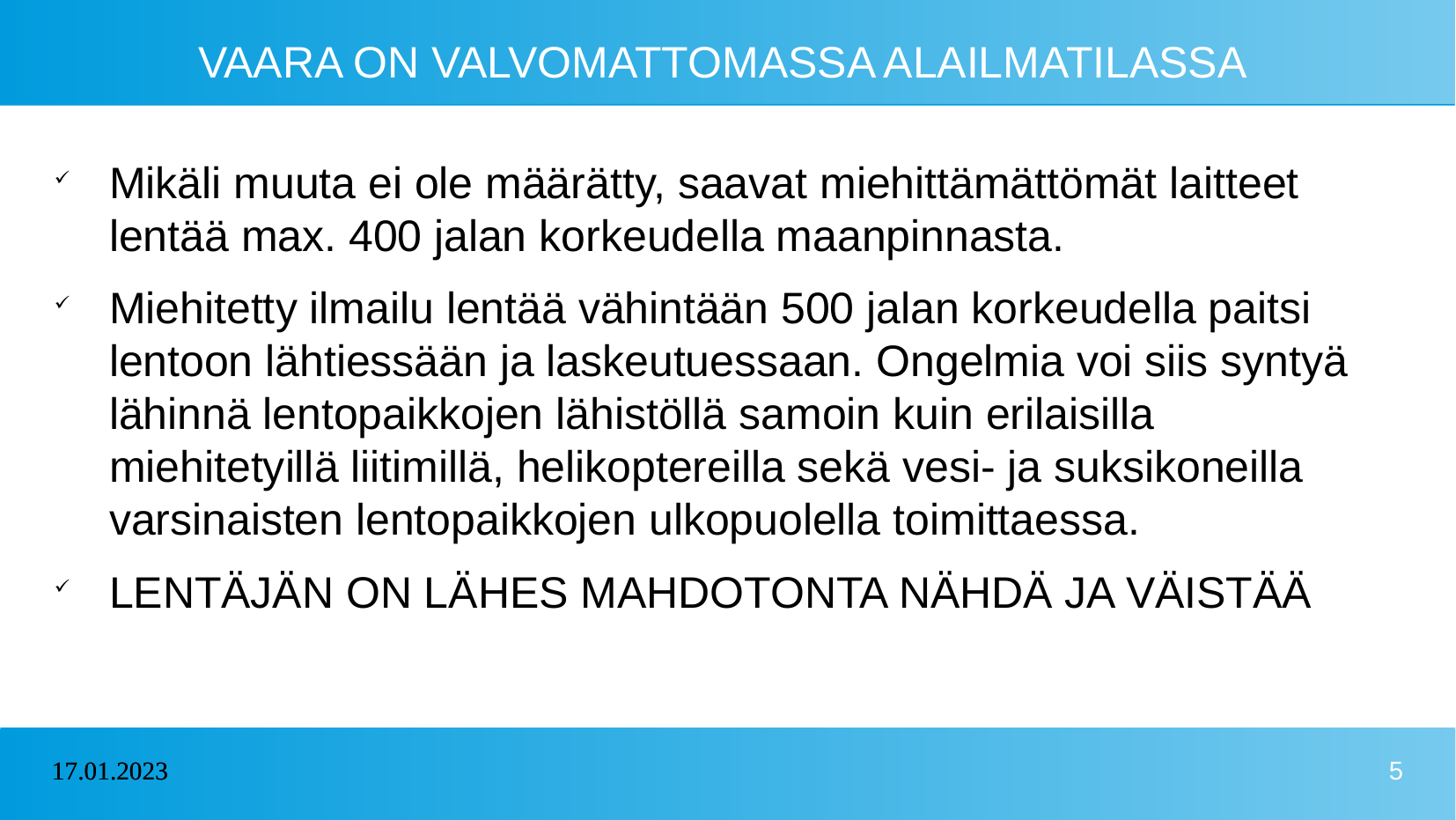

# VAARA ON VALVOMATTOMASSA ALAILMATILASSA
Mikäli muuta ei ole määrätty, saavat miehittämättömät laitteet lentää max. 400 jalan korkeudella maanpinnasta.
Miehitetty ilmailu lentää vähintään 500 jalan korkeudella paitsi lentoon lähtiessään ja laskeutuessaan. Ongelmia voi siis syntyä lähinnä lentopaikkojen lähistöllä samoin kuin erilaisilla miehitetyillä liitimillä, helikoptereilla sekä vesi- ja suksikoneilla varsinaisten lentopaikkojen ulkopuolella toimittaessa.
LENTÄJÄN ON LÄHES MAHDOTONTA NÄHDÄ JA VÄISTÄÄ
17.01.2023
17.01.2023
5